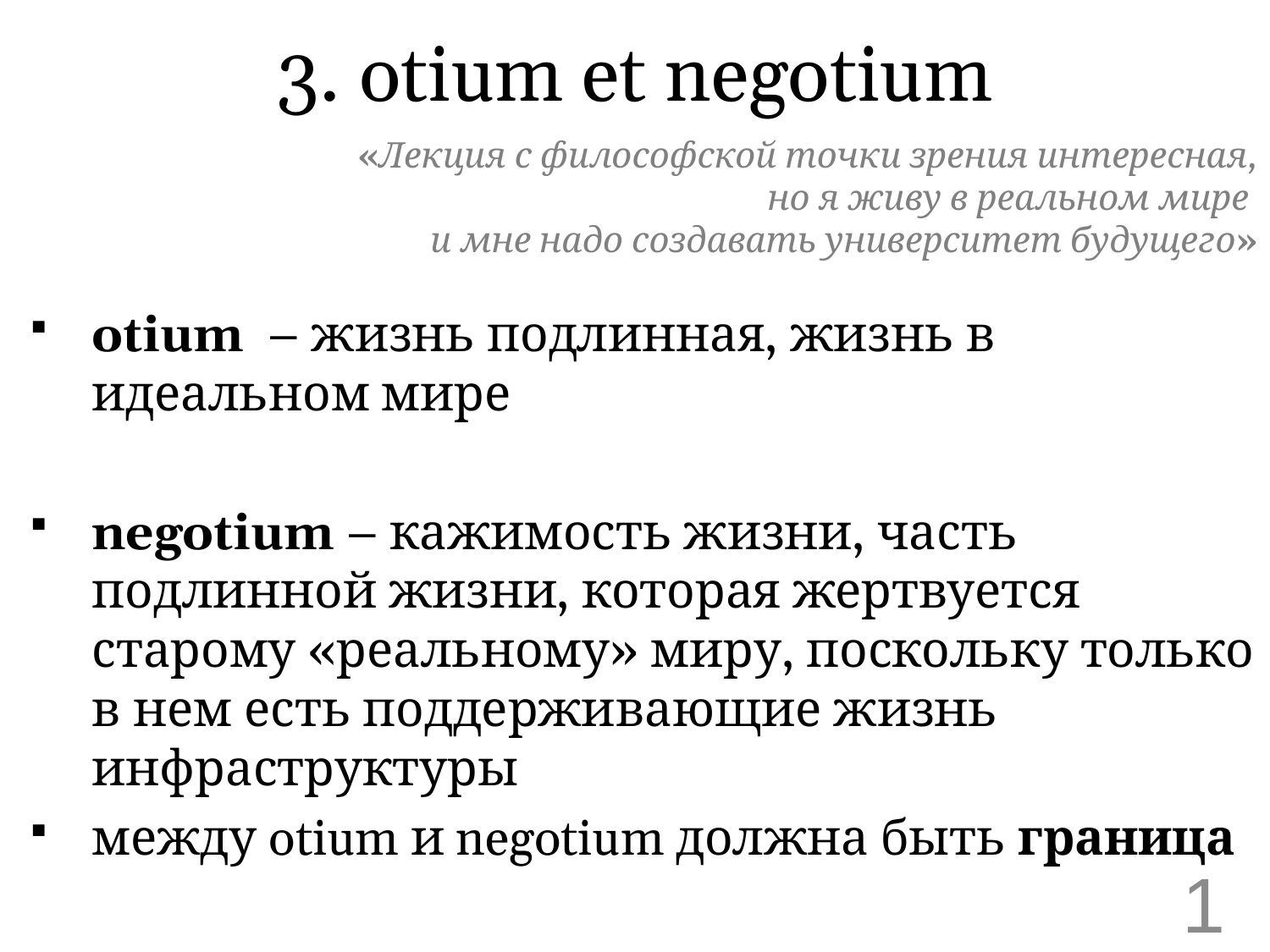

3. otium et negotium
«Лекция с философской точки зрения интересная, но я живу в реальном мире
и мне надо создавать университет будущего»
otium  – жизнь подлинная, жизнь в идеальном мире

negotium – кажимость жизни, часть подлинной жизни, которая жертвуется старому «реальному» миру, поскольку только в нем есть поддерживающие жизнь инфраструктуры
между otium и negotium должна быть граница

13